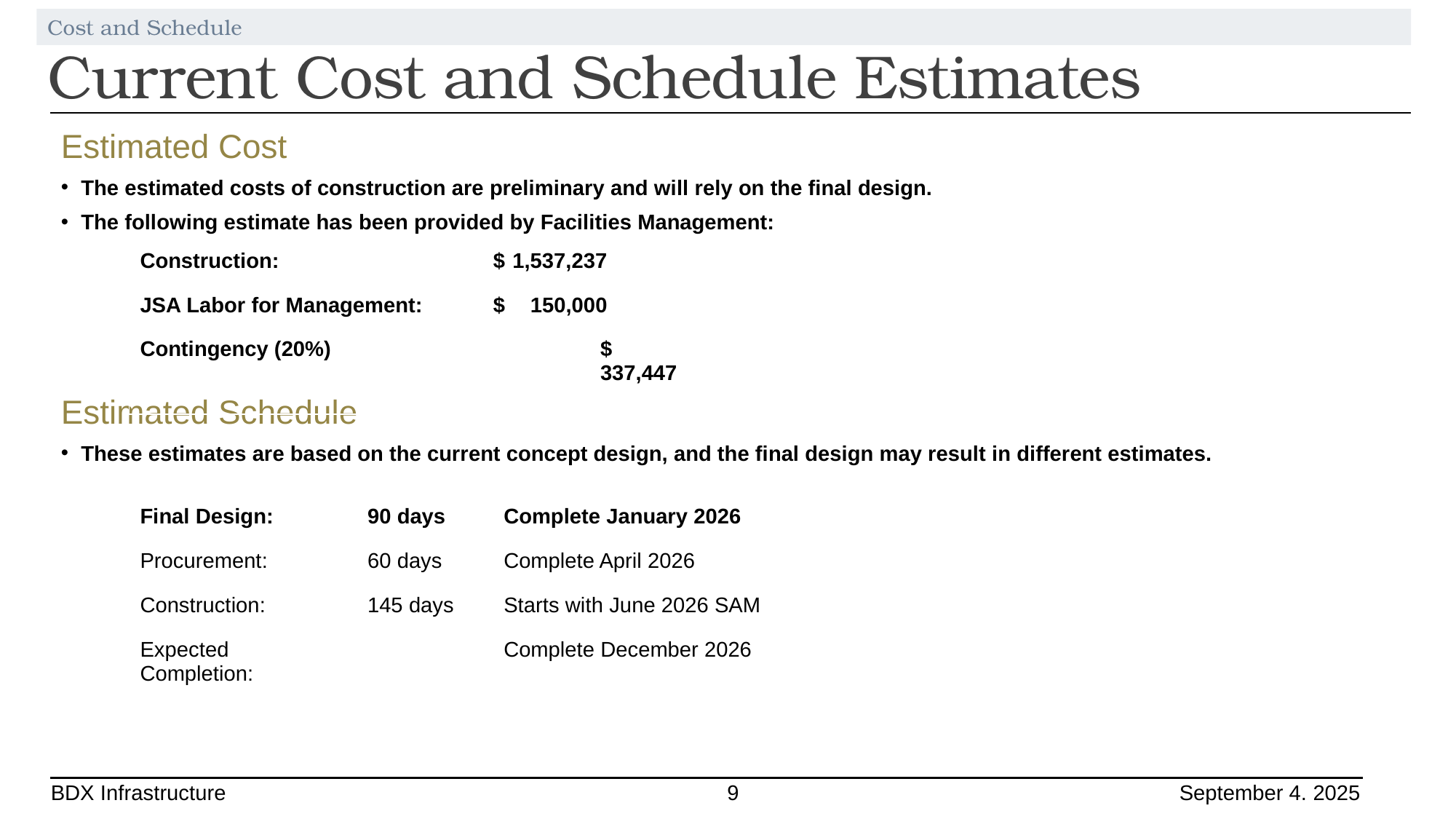

Cost and Schedule
Current Cost and Schedule Estimates
Estimated Cost
The estimated costs of construction are preliminary and will rely on the final design.
The following estimate has been provided by Facilities Management:

Estimated Schedule
These estimates are based on the current concept design, and the final design may result in different estimates.

| Construction: | $ 1,537,237 |
| --- | --- |
| JSA Labor for Management: | $ 150,000 |
| Contingency (20%) | $ 337,447 |
| Final Design: | 90 days | Complete January 2026 |
| --- | --- | --- |
| Procurement: | 60 days | Complete April 2026 |
| Construction: | 145 days | Starts with June 2026 SAM |
| Expected Completion: |  | Complete December 2026 |
BDX Infrastructure	9	September 4. 2025